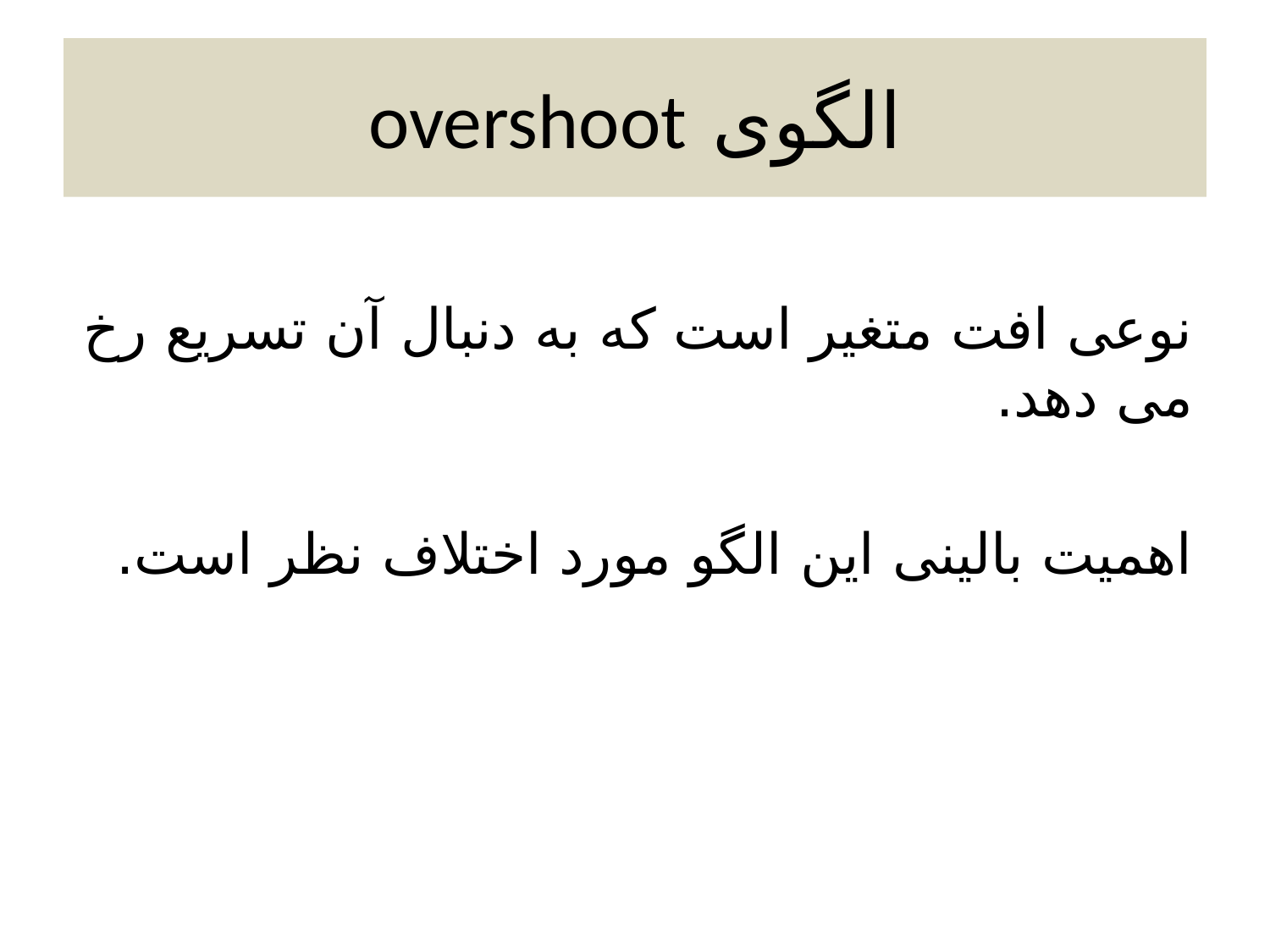

# الگوی overshoot
نوعی افت متغیر است که به دنبال آن تسریع رخ می دهد.

اهمیت بالینی این الگو مورد اختلاف نظر است.